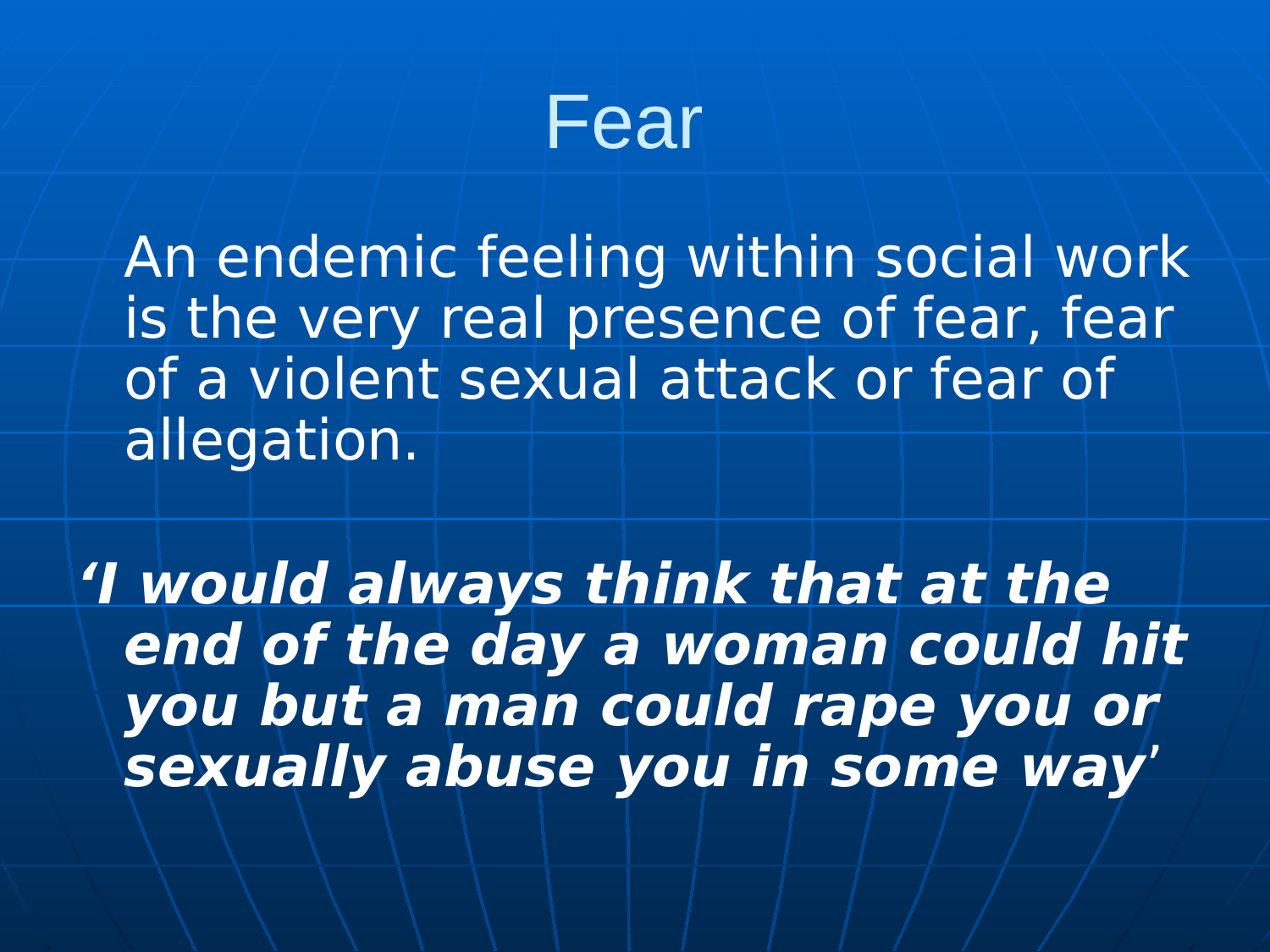

# Fear
	An endemic feeling within social work is the very real presence of fear, fear of a violent sexual attack or fear of allegation.

‘I would always think that at the end of the day a woman could hit you but a man could rape you or sexually abuse you in some way’